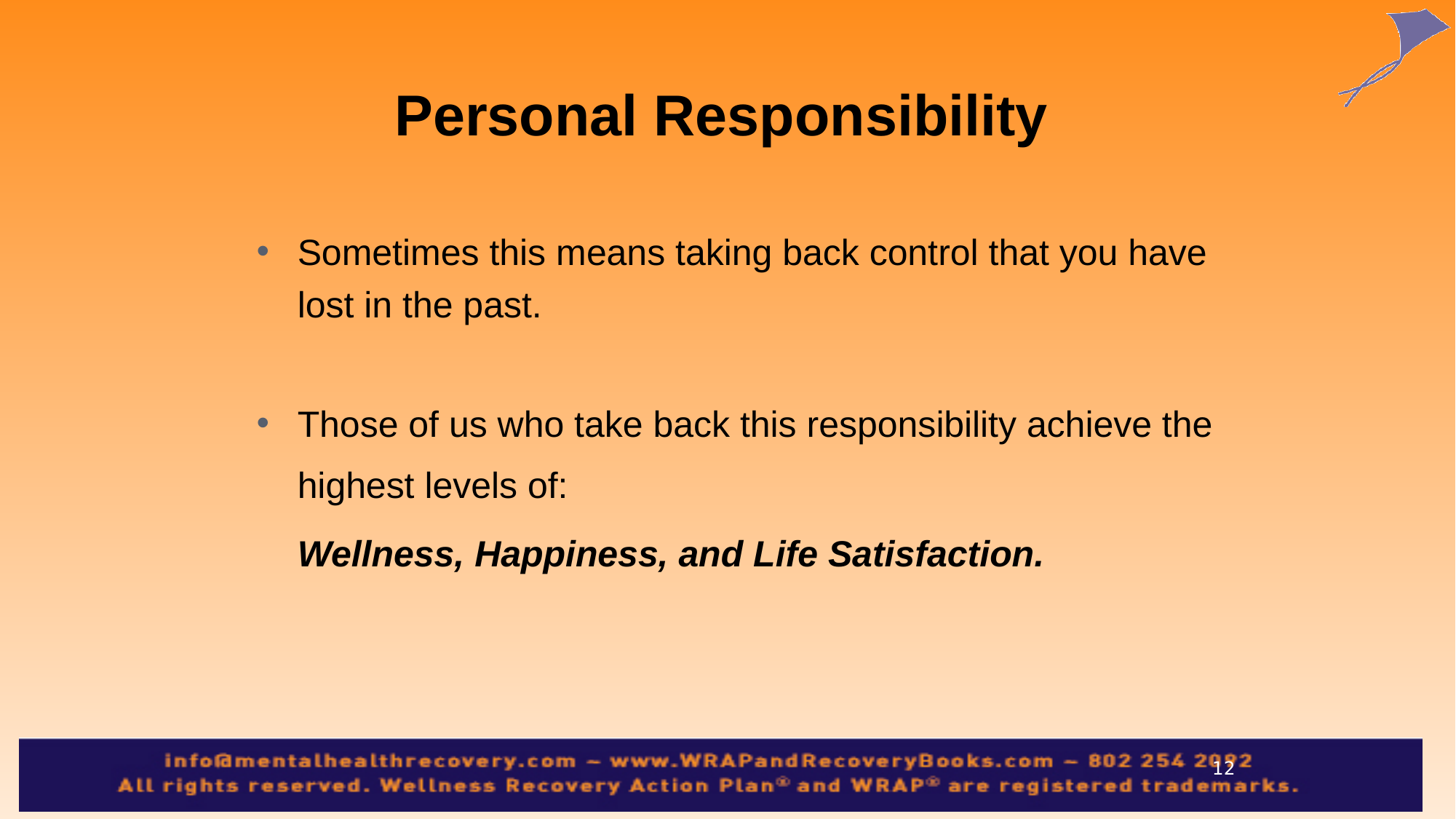

Personal Responsibility

Sometimes this means taking back control that you have lost in the past.

Those of us who take back this responsibility achieve the highest levels of:
	Wellness, Happiness, and Life Satisfaction.
12